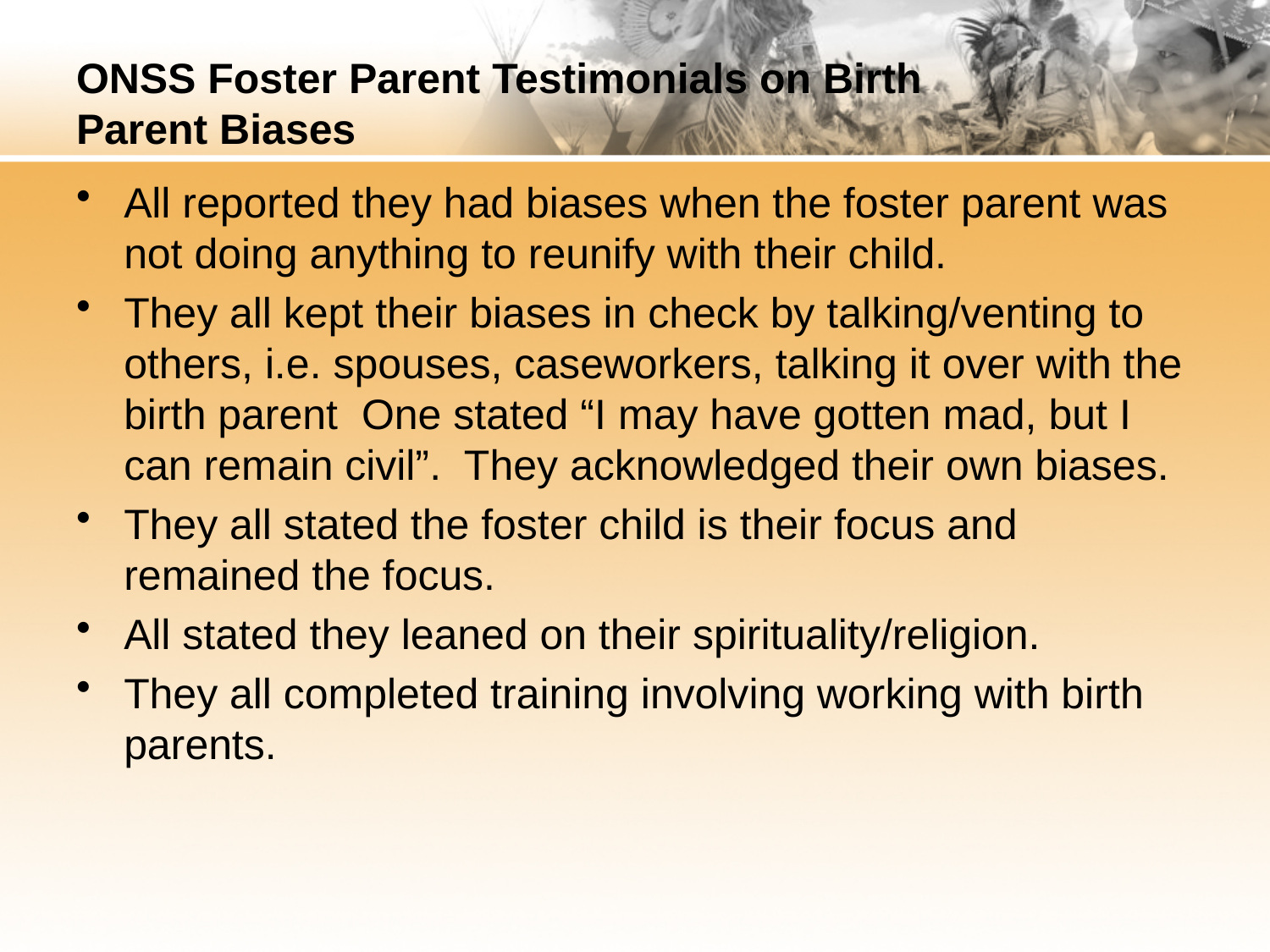

# ONSS Foster Parent Testimonials on Birth Parent Biases
All reported they had biases when the foster parent was not doing anything to reunify with their child.
They all kept their biases in check by talking/venting to others, i.e. spouses, caseworkers, talking it over with the birth parent  One stated “I may have gotten mad, but I can remain civil”.  They acknowledged their own biases.
They all stated the foster child is their focus and remained the focus.
All stated they leaned on their spirituality/religion.
They all completed training involving working with birth parents.